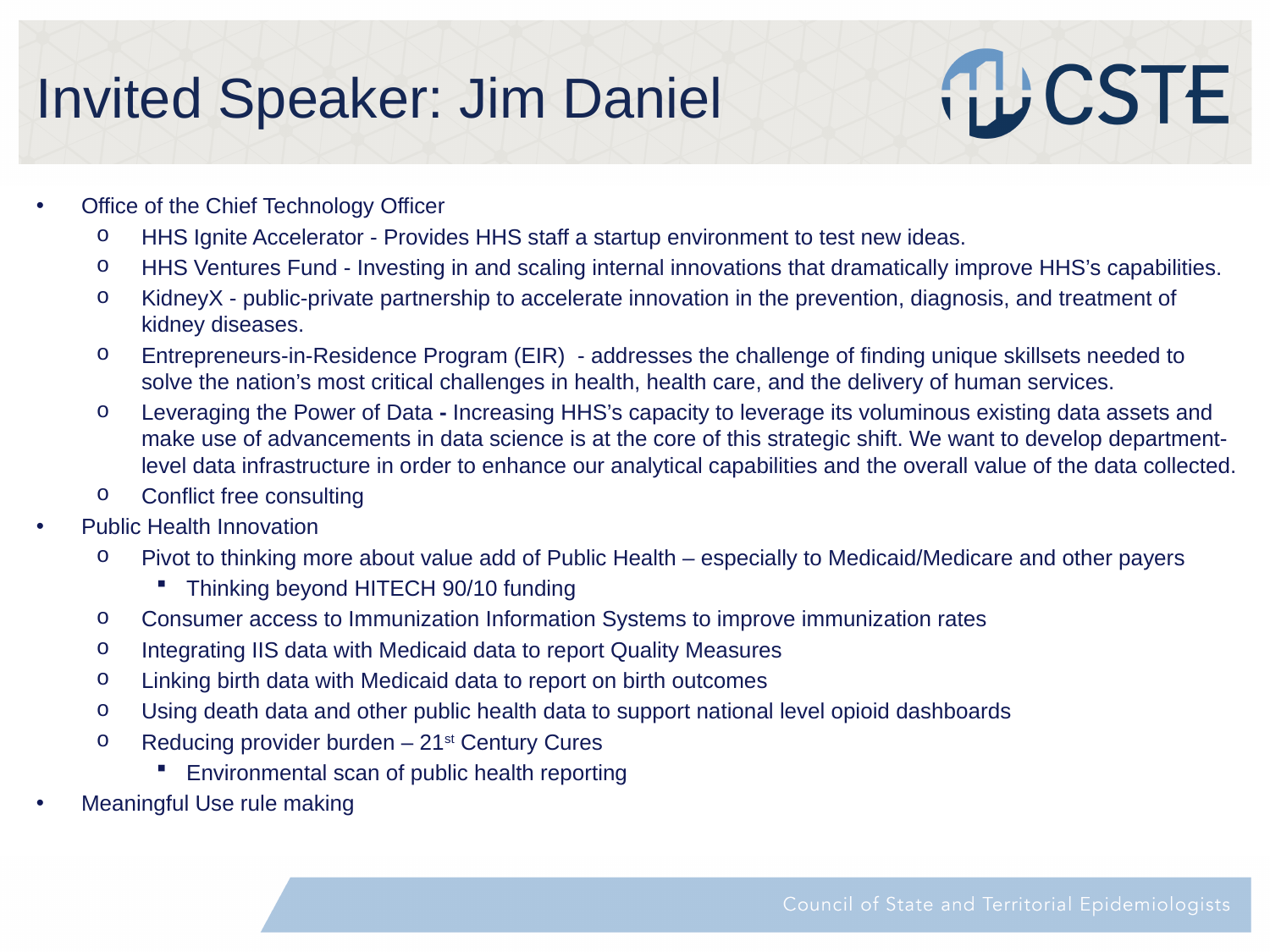

# Invited Speaker: Jim Daniel
Office of the Chief Technology Officer
HHS Ignite Accelerator - Provides HHS staff a startup environment to test new ideas.
HHS Ventures Fund - Investing in and scaling internal innovations that dramatically improve HHS’s capabilities.
KidneyX - public-private partnership to accelerate innovation in the prevention, diagnosis, and treatment of kidney diseases.
Entrepreneurs-in-Residence Program (EIR)  - addresses the challenge of finding unique skillsets needed to solve the nation’s most critical challenges in health, health care, and the delivery of human services.
Leveraging the Power of Data - Increasing HHS’s capacity to leverage its voluminous existing data assets and make use of advancements in data science is at the core of this strategic shift. We want to develop department-level data infrastructure in order to enhance our analytical capabilities and the overall value of the data collected.
Conflict free consulting
Public Health Innovation
Pivot to thinking more about value add of Public Health – especially to Medicaid/Medicare and other payers
Thinking beyond HITECH 90/10 funding
Consumer access to Immunization Information Systems to improve immunization rates
Integrating IIS data with Medicaid data to report Quality Measures
Linking birth data with Medicaid data to report on birth outcomes
Using death data and other public health data to support national level opioid dashboards
Reducing provider burden – 21st Century Cures
Environmental scan of public health reporting
Meaningful Use rule making